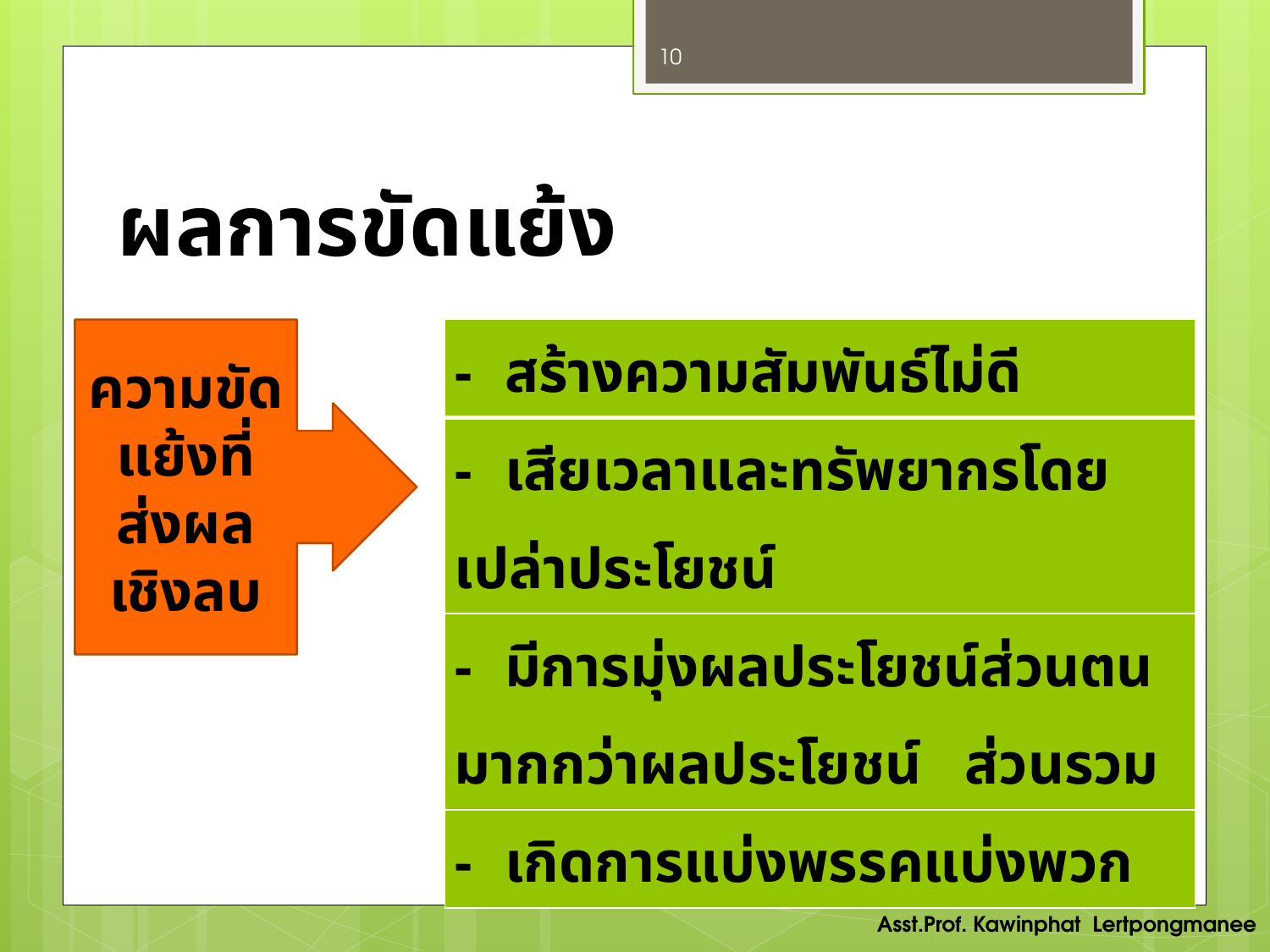

10
# ผลการขัดแย้ง
ความขัดแย้งที่ส่งผลเชิงลบ
| - สร้างความสัมพันธ์ไม่ดี |
| --- |
| - เสียเวลาและทรัพยากรโดยเปล่าประโยชน์ |
| - มีการมุ่งผลประโยชน์ส่วนตนมากกว่าผลประโยชน์ ส่วนรวม |
| - เกิดการแบ่งพรรคแบ่งพวก |
Asst.Prof. Kawinphat  Lertpongmanee